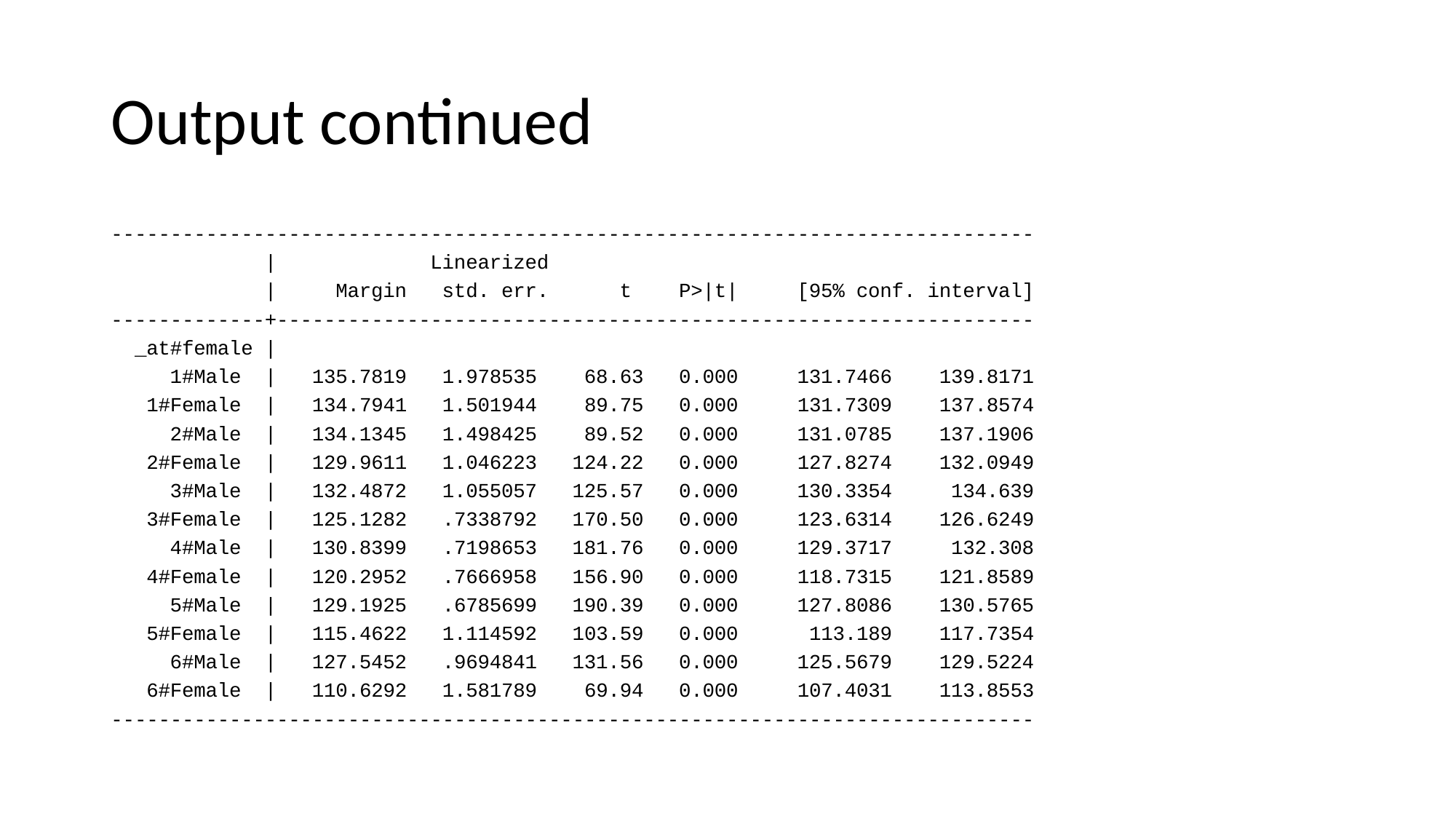

# Output continued
------------------------------------------------------------------------------
             |             Linearized
             |     Margin   std. err.      t    P>|t|     [95% conf. interval]
-------------+----------------------------------------------------------------
  _at#female |
     1#Male  |   135.7819   1.978535    68.63   0.000     131.7466    139.8171
   1#Female  |   134.7941   1.501944    89.75   0.000     131.7309    137.8574
     2#Male  |   134.1345   1.498425    89.52   0.000     131.0785    137.1906
   2#Female  |   129.9611   1.046223   124.22   0.000     127.8274    132.0949
     3#Male  |   132.4872   1.055057   125.57   0.000     130.3354     134.639
   3#Female  |   125.1282   .7338792   170.50   0.000     123.6314    126.6249
     4#Male  |   130.8399   .7198653   181.76   0.000     129.3717     132.308
   4#Female  |   120.2952   .7666958   156.90   0.000     118.7315    121.8589
     5#Male  |   129.1925   .6785699   190.39   0.000     127.8086    130.5765
   5#Female  |   115.4622   1.114592   103.59   0.000      113.189    117.7354
     6#Male  |   127.5452   .9694841   131.56   0.000     125.5679    129.5224
   6#Female  |   110.6292   1.581789    69.94   0.000     107.4031    113.8553
------------------------------------------------------------------------------